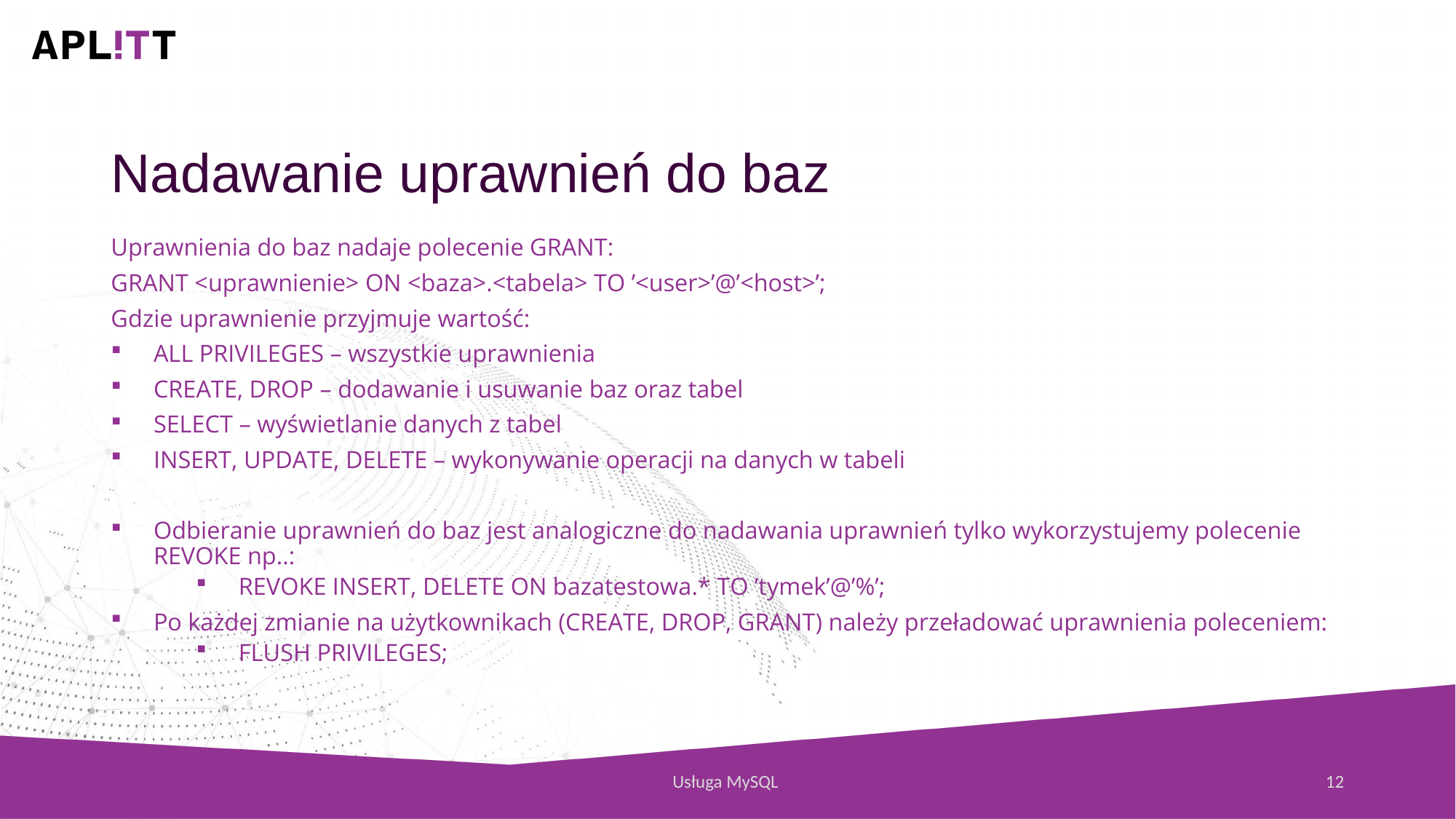

Nadawanie uprawnień do baz
Uprawnienia do baz nadaje polecenie GRANT:
GRANT <uprawnienie> ON <baza>.<tabela> TO ’<user>’@’<host>’;
Gdzie uprawnienie przyjmuje wartość:
ALL PRIVILEGES – wszystkie uprawnienia
CREATE, DROP – dodawanie i usuwanie baz oraz tabel
SELECT – wyświetlanie danych z tabel
INSERT, UPDATE, DELETE – wykonywanie operacji na danych w tabeli

Odbieranie uprawnień do baz jest analogiczne do nadawania uprawnień tylko wykorzystujemy polecenie REVOKE np..:
REVOKE INSERT, DELETE ON bazatestowa.* TO ’tymek’@’%’;
Po każdej zmianie na użytkownikach (CREATE, DROP, GRANT) należy przeładować uprawnienia poleceniem:
FLUSH PRIVILEGES;

Usługa MySQL
12